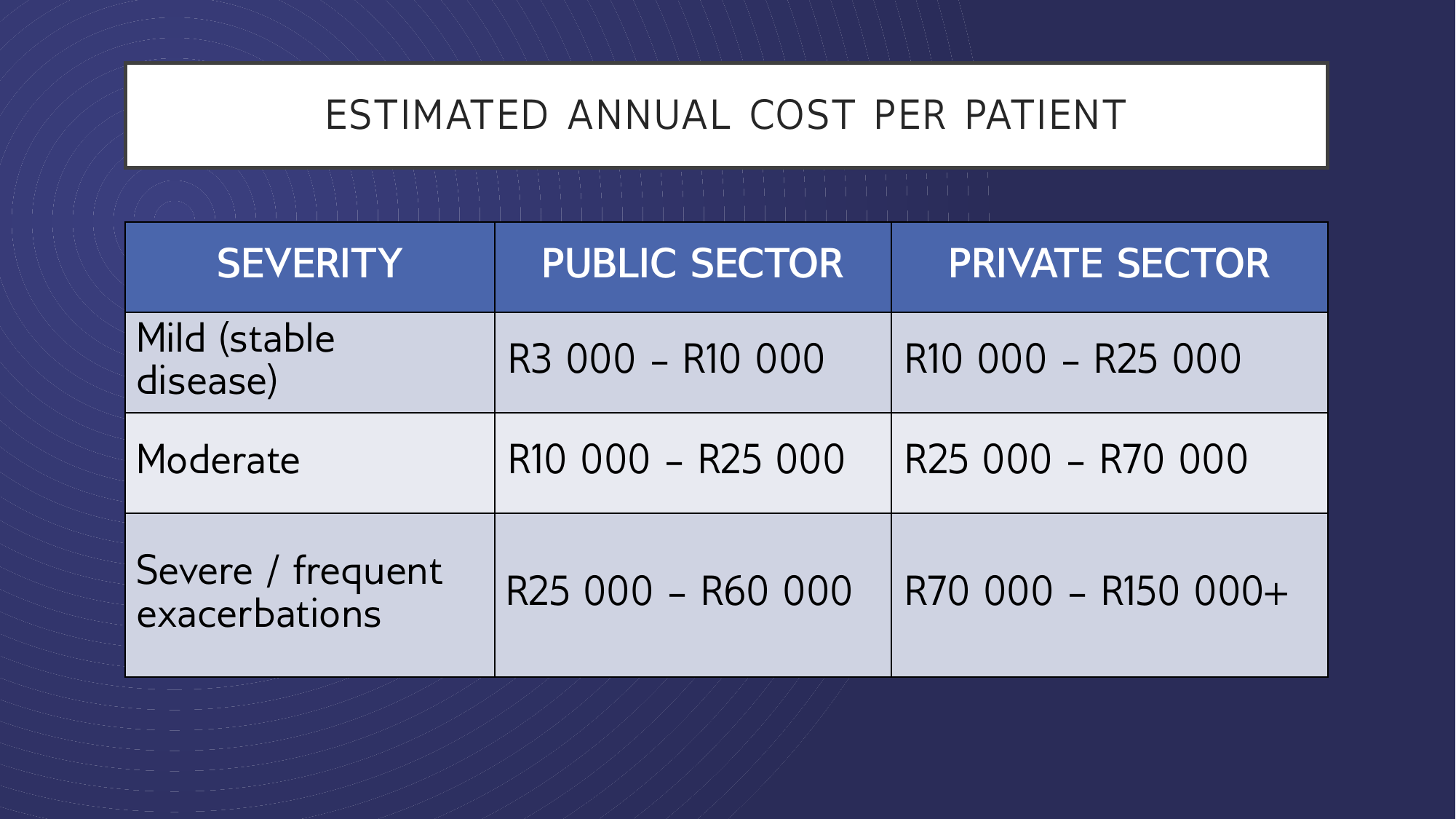

# ESTIMATED ANNUAL COST PER PATIENT
| SEVERITY | PUBLIC SECTOR | PRIVATE SECTOR |
| --- | --- | --- |
| Mild (stable disease) | R3 000 – R10 000 | R10 000 – R25 000 |
| Moderate | R10 000 – R25 000 | R25 000 – R70 000 |
| Severe / frequent exacerbations | R25 000 – R60 000 | R70 000 – R150 000+ |